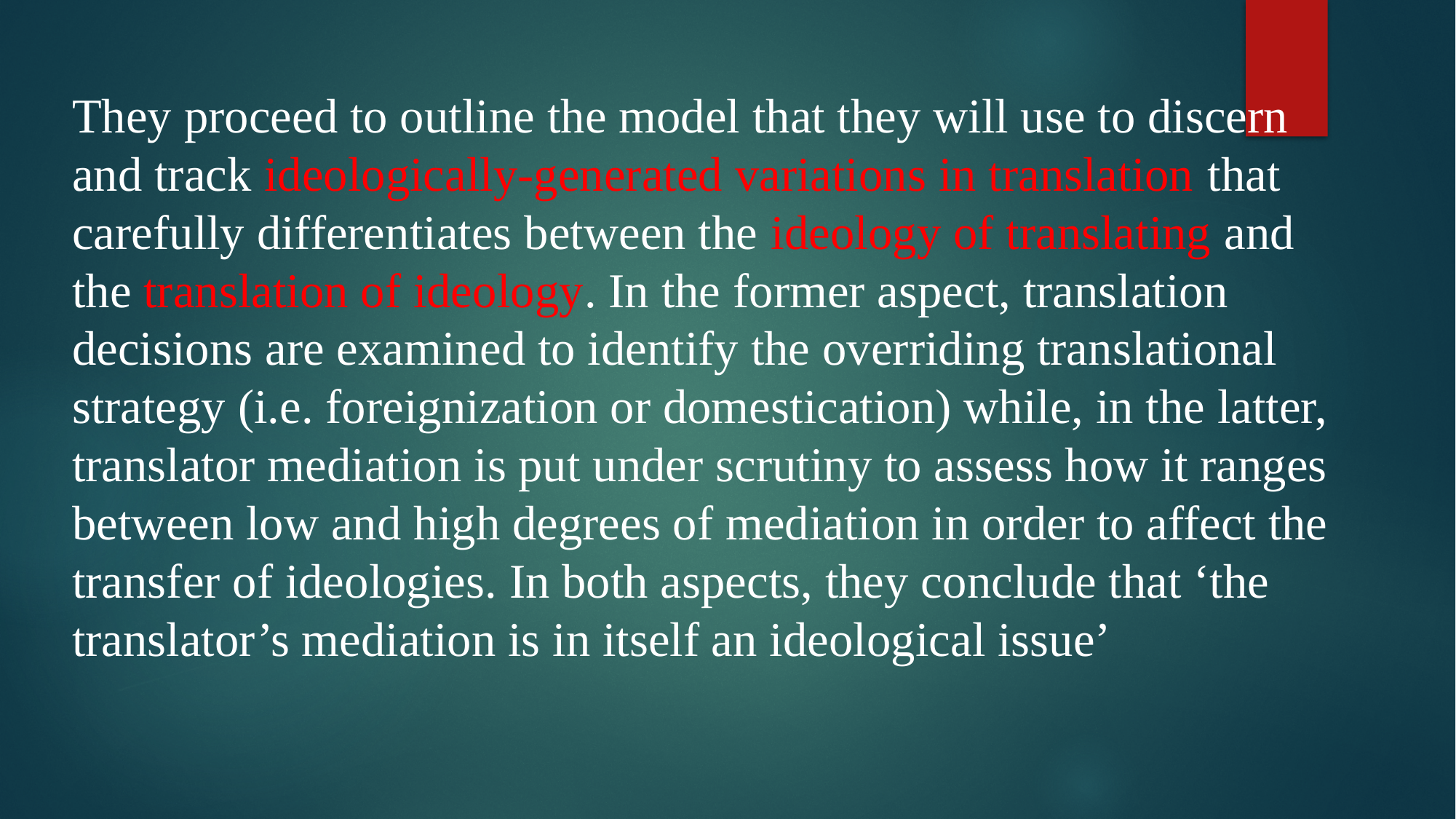

They proceed to outline the model that they will use to discern and track ideologically-generated variations in translation that carefully differentiates between the ideology of translating and the translation of ideology. In the former aspect, translation decisions are examined to identify the overriding translational strategy (i.e. foreignization or domestication) while, in the latter, translator mediation is put under scrutiny to assess how it ranges between low and high degrees of mediation in order to affect the transfer of ideologies. In both aspects, they conclude that ‘the translator’s mediation is in itself an ideological issue’